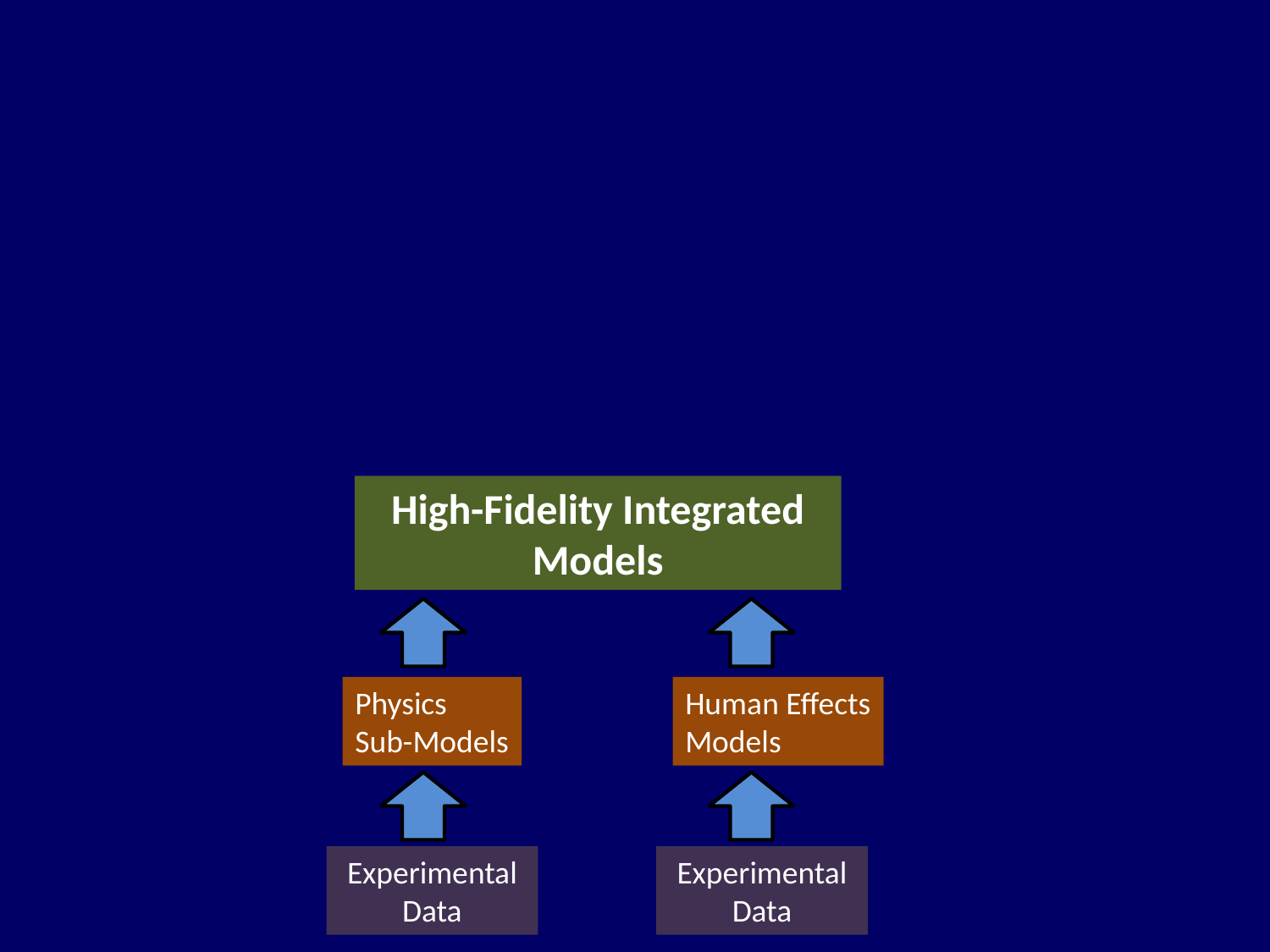

High-Fidelity Integrated Models

Physics
Sub-Models
Human Effects
Models

Experimental Data
Experimental Data